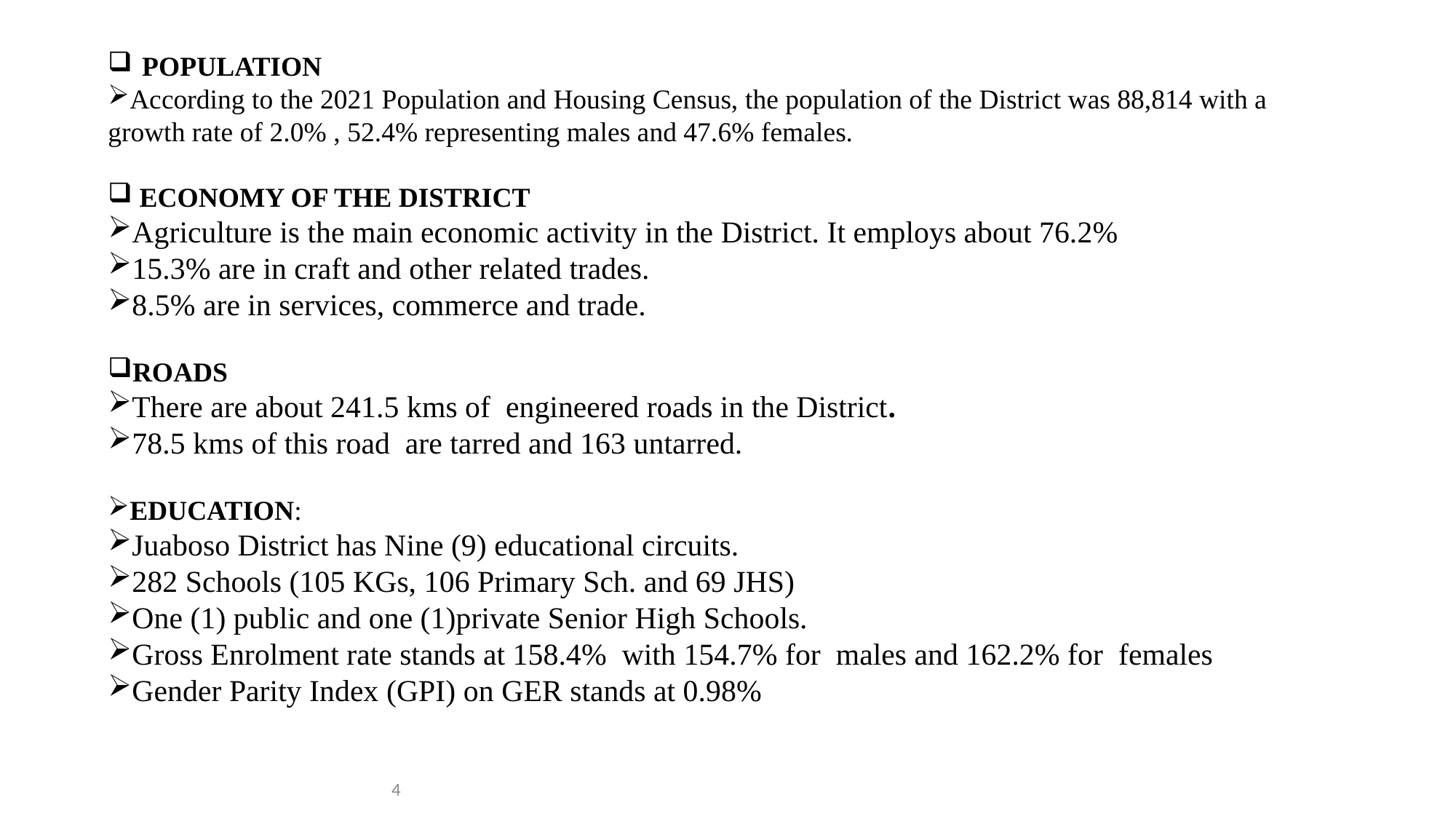

POPULATION
According to the 2021 Population and Housing Census, the population of the District was 88,814 with a growth rate of 2.0% , 52.4% representing males and 47.6% females.

 ECONOMY OF THE DISTRICT
Agriculture is the main economic activity in the District. It employs about 76.2%
15.3% are in craft and other related trades.
8.5% are in services, commerce and trade.

ROADS
There are about 241.5 kms of  engineered roads in the District.
78.5 kms of this road  are tarred and 163 untarred.

EDUCATION:
Juaboso District has Nine (9) educational circuits.
282 Schools (105 KGs, 106 Primary Sch. and 69 JHS)
One (1) public and one (1)private Senior High Schools.
Gross Enrolment rate stands at 158.4%  with 154.7% for  males and 162.2% for  females
Gender Parity Index (GPI) on GER stands at 0.98%

4